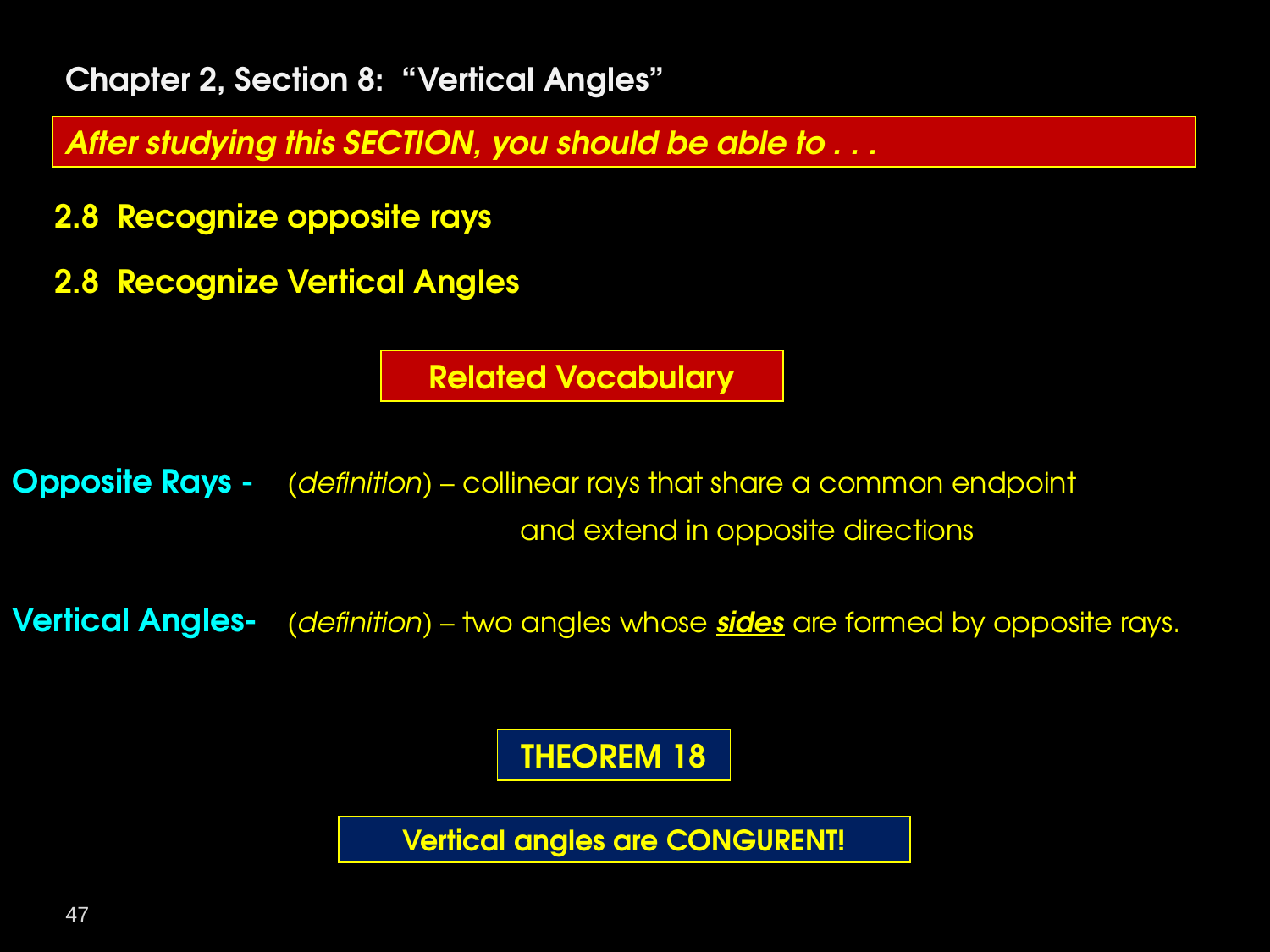

Chapter 2, Section 8:  “Vertical Angles”
After studying this SECTION, you should be able to . . .
2.8  Recognize opposite rays
2.8  Recognize Vertical Angles
Related Vocabulary
Opposite Rays -
(definition) – collinear rays that share a common endpoint
and extend in opposite directions
Vertical Angles-
(definition) – two angles whose sides are formed by opposite rays.
THEOREM 18
Vertical angles are CONGURENT!
47